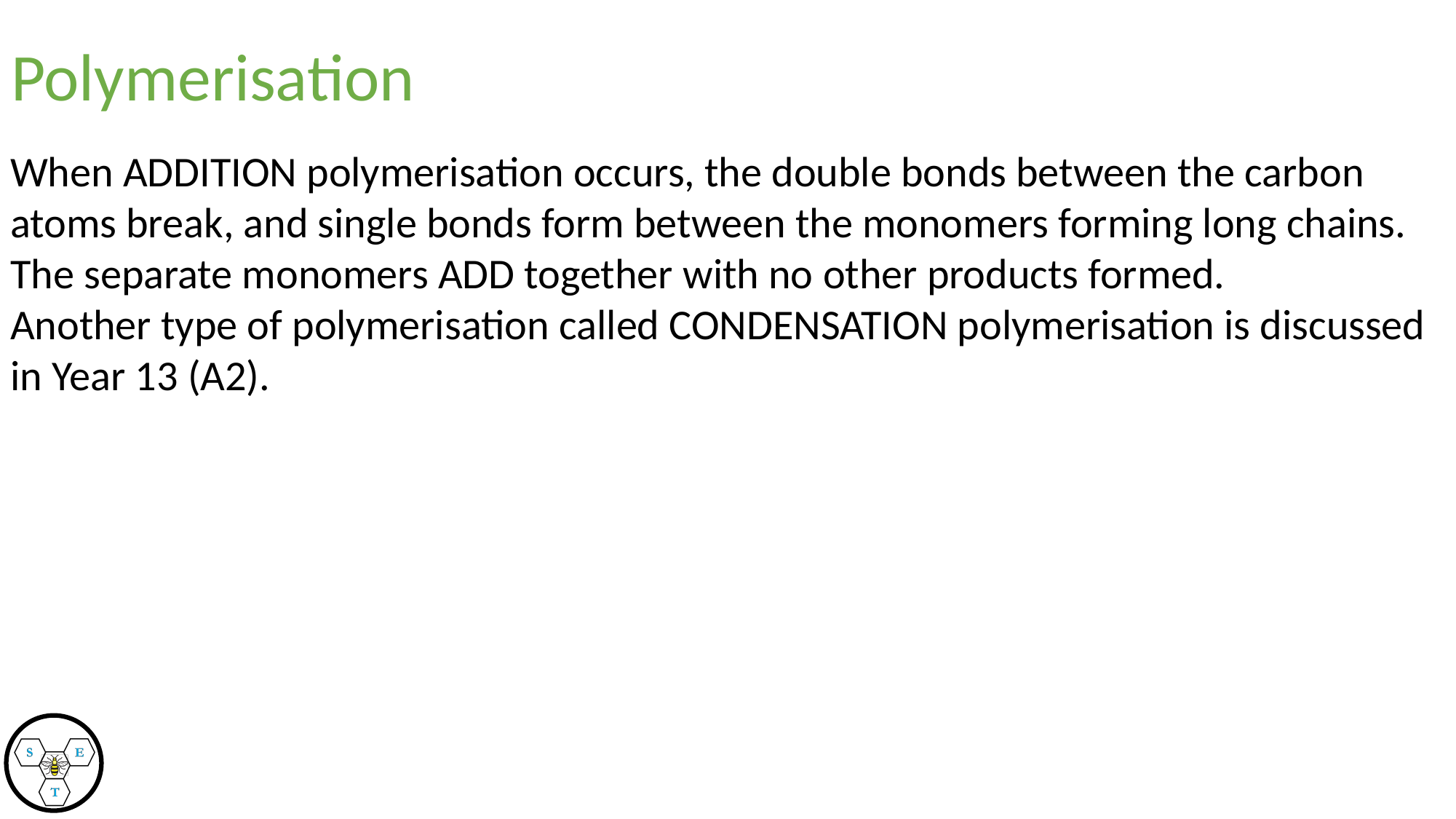

# Polymerisation
When ADDITION polymerisation occurs, the double bonds between the carbon atoms break, and single bonds form between the monomers forming long chains. The separate monomers ADD together with no other products formed.
Another type of polymerisation called CONDENSATION polymerisation is discussed in Year 13 (A2).